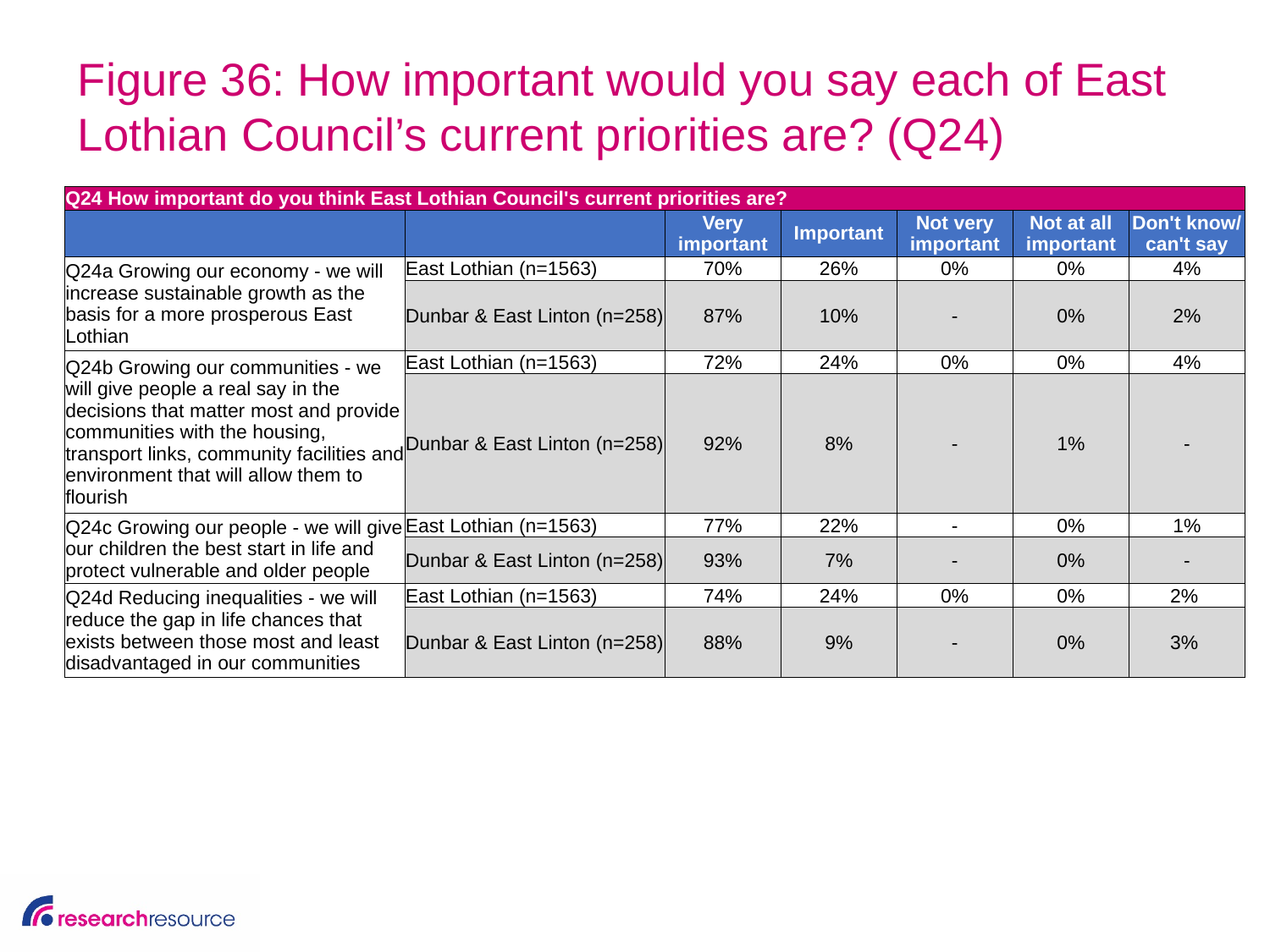

# Figure 36: How important would you say each of East Lothian Council’s current priorities are? (Q24)
| Q24 How important do you think East Lothian Council's current priorities are? |  |  |  |  |  |  |
| --- | --- | --- | --- | --- | --- | --- |
|  |  | Very important | Important | Not very important | Not at all important | Don't know/ can't say |
| Q24a Growing our economy - we will increase sustainable growth as the basis for a more prosperous East Lothian | East Lothian (n=1563) | 70% | 26% | 0% | 0% | 4% |
|  | Dunbar & East Linton (n=258) | 87% | 10% | - | 0% | 2% |
| Q24b Growing our communities - we will give people a real say in the decisions that matter most and provide communities with the housing, transport links, community facilities and environment that will allow them to flourish | East Lothian (n=1563) | 72% | 24% | 0% | 0% | 4% |
|  | Dunbar & East Linton (n=258) | 92% | 8% | - | 1% | - |
| Q24c Growing our people - we will give our children the best start in life and protect vulnerable and older people | East Lothian (n=1563) | 77% | 22% | - | 0% | 1% |
|  | Dunbar & East Linton (n=258) | 93% | 7% | - | 0% | - |
| Q24d Reducing inequalities - we will reduce the gap in life chances that exists between those most and least disadvantaged in our communities | East Lothian (n=1563) | 74% | 24% | 0% | 0% | 2% |
|  | Dunbar & East Linton (n=258) | 88% | 9% | - | 0% | 3% |